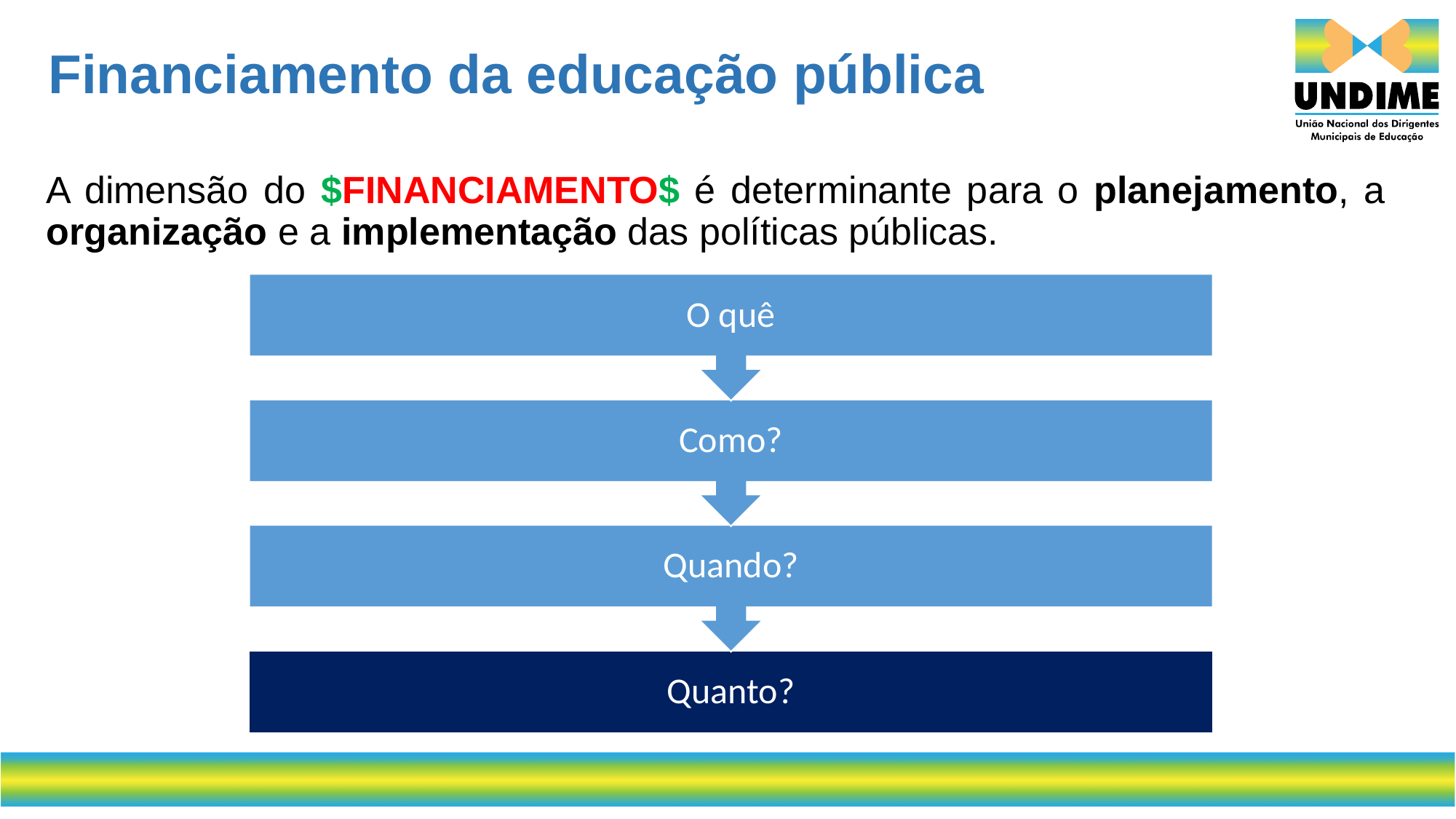

Financiamento da educação pública
A dimensão do $FINANCIAMENTO$ é determinante para o planejamento, a organização e a implementação das políticas públicas.

Quanto?
Quando?
Como?
O quê